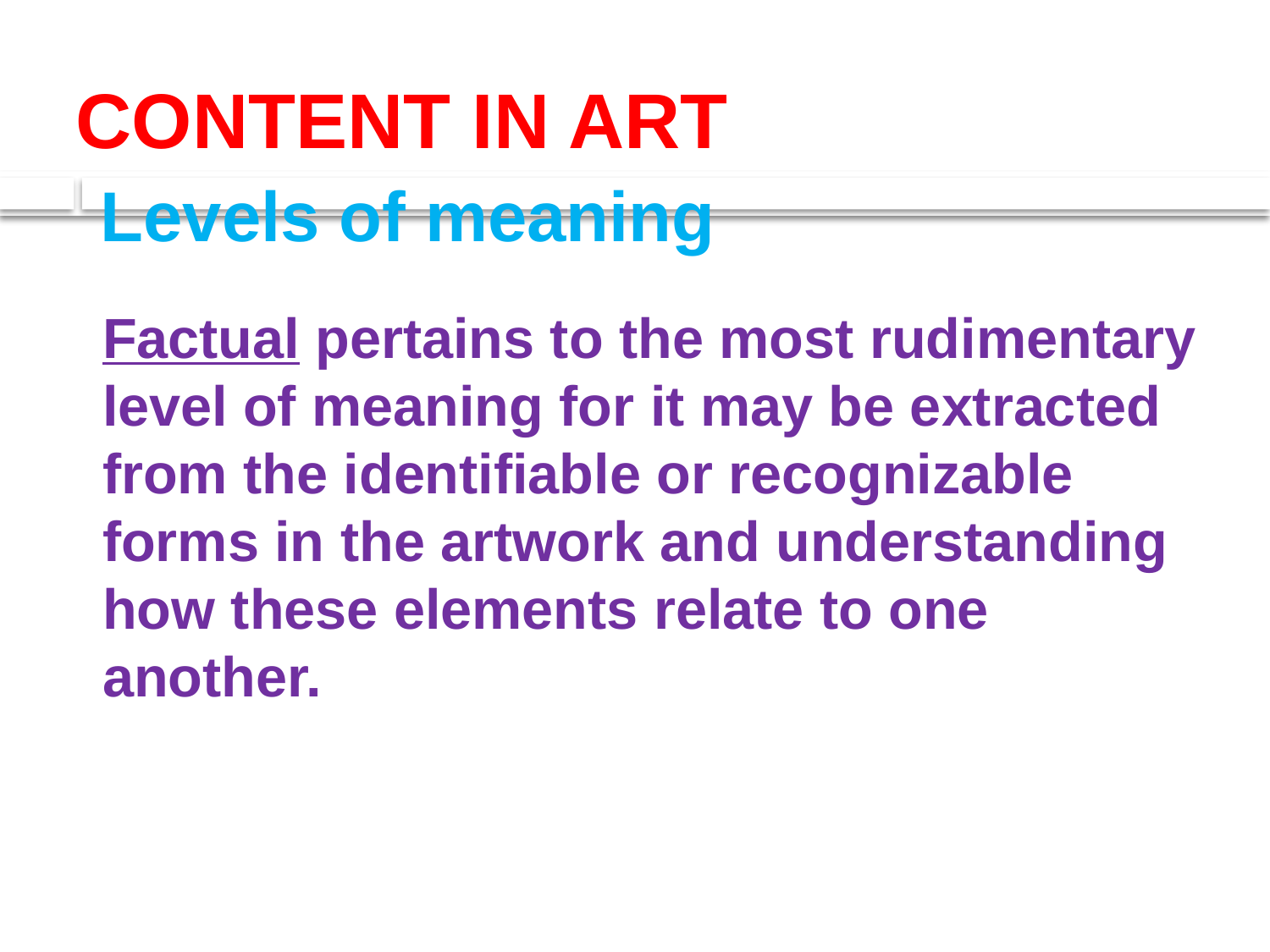

# CONTENT IN ART
Levels of meaning
Factual pertains to the most rudimentary level of meaning for it may be extracted from the identifiable or recognizable forms in the artwork and understanding how these elements relate to one another.